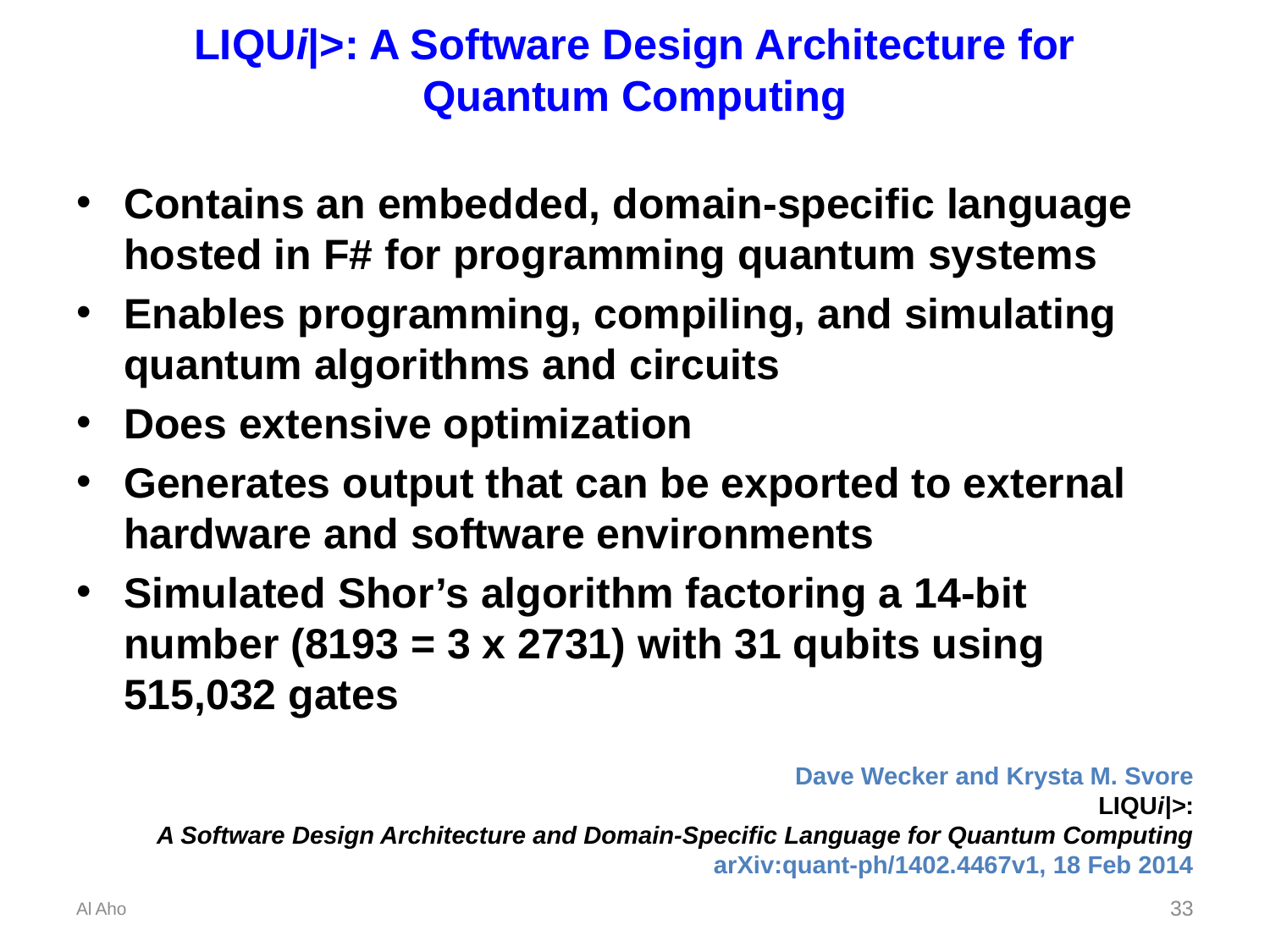

# LIQUi|>: A Software Design Architecture for Quantum Computing
Contains an embedded, domain-specific language hosted in F# for programming quantum systems
Enables programming, compiling, and simulating quantum algorithms and circuits
Does extensive optimization
Generates output that can be exported to external hardware and software environments
Simulated Shor’s algorithm factoring a 14-bit number (8193 = 3 x 2731) with 31 qubits using 515,032 gates

Dave Wecker and Krysta M. Svore
LIQUi|>:
 A Software Design Architecture and Domain-Specific Language for Quantum Computing
arXiv:quant-ph/1402.4467v1, 18 Feb 2014
Al Aho
33